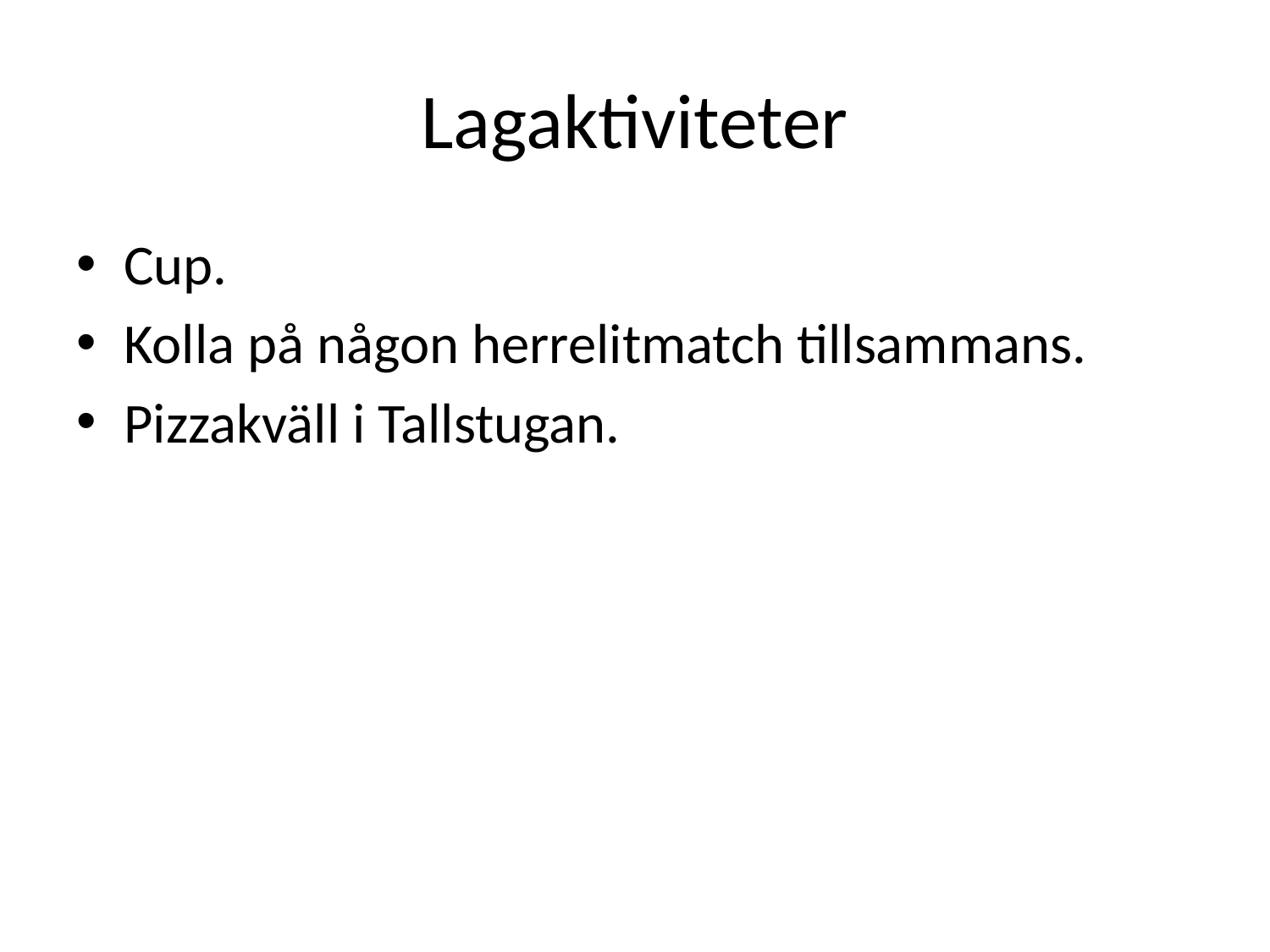

# Lagaktiviteter
Cup.
Kolla på någon herrelitmatch tillsammans.
Pizzakväll i Tallstugan.